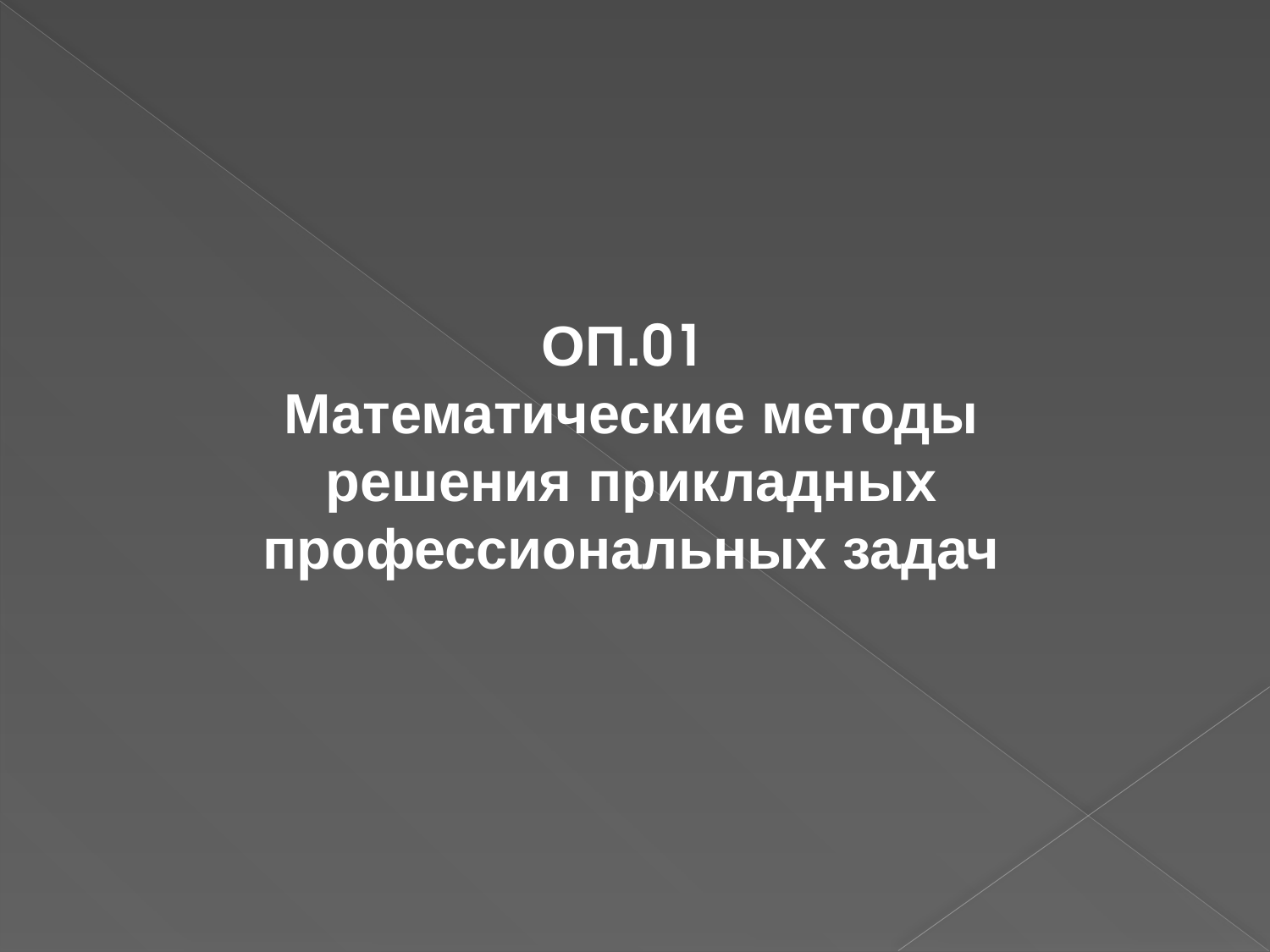

ОП.01
Математические методы решения прикладных профессиональных задач